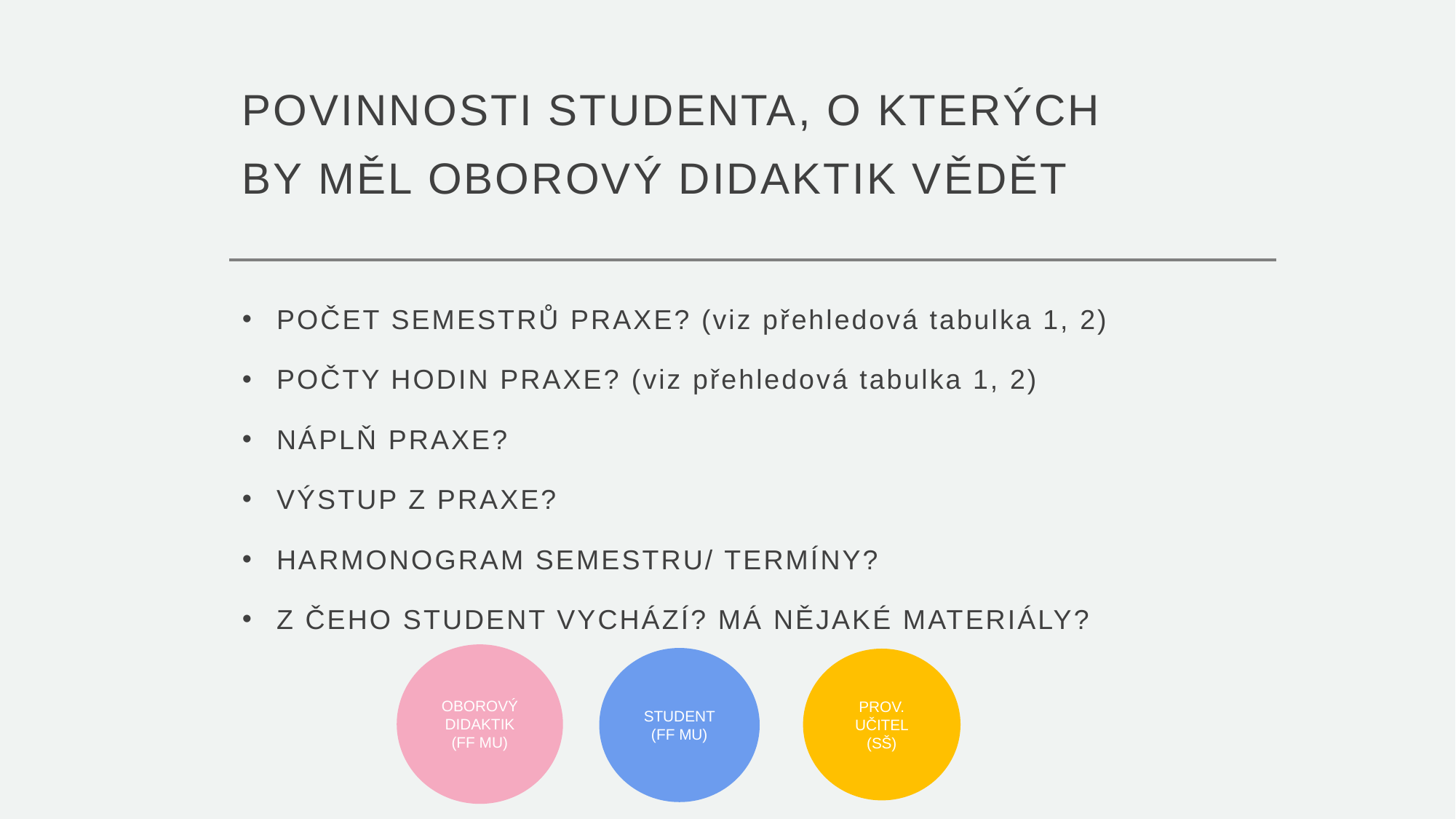

# POVINNOSTI STUDENTA, O KTERÝCH BY MĚL OBOROVÝ DIDAKTIK VĚDĚT
POČET SEMESTRŮ PRAXE? (viz přehledová tabulka 1, 2)
POČTY HODIN PRAXE? (viz přehledová tabulka 1, 2)
NÁPLŇ PRAXE?
VÝSTUP Z PRAXE?
HARMONOGRAM SEMESTRU/ TERMÍNY?
Z ČEHO STUDENT VYCHÁZÍ? MÁ NĚJAKÉ MATERIÁLY?
OBOROVÝ DIDAKTIK
(FF MU)
STUDENT
(FF MU)
PROV. UČITEL
(SŠ)